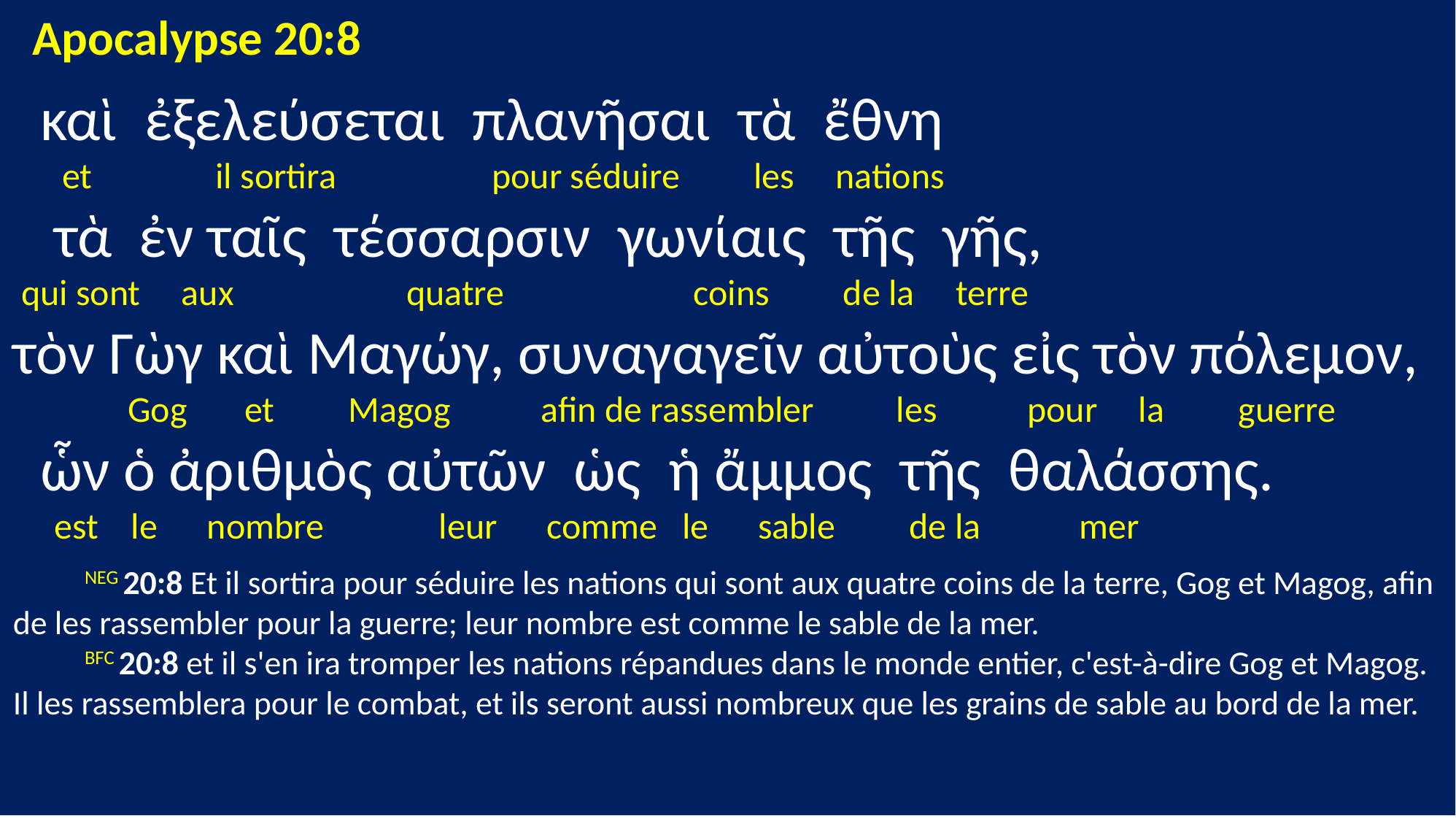

Apocalypse 20:8

  καὶ  ἐξελεύσεται  πλανῆσαι  τὰ  ἔθνη
      et               il sortira                   pour séduire         les     nations
   τὰ  ἐν ταῖς  τέσσαρσιν  γωνίαις  τῆς  γῆς,
 qui sont     aux                     quatre                       coins         de la     terre
τὸν Γὼγ καὶ Μαγώγ, συναγαγεῖν αὐτοὺς εἰς τὸν πόλεμον,
              Gog       et         Magog           afin de rassembler          les           pour     la         guerre
  ὧν ὁ ἀριθμὸς αὐτῶν  ὡς  ἡ ἄμμος  τῆς  θαλάσσης.
     est    le      nombre              leur      comme   le      sable         de la            mer

          NEG 20:8 Et il sortira pour séduire les nations qui sont aux quatre coins de la terre, Gog et Magog, afin de les rassembler pour la guerre; leur nombre est comme le sable de la mer.
          BFC 20:8 et il s'en ira tromper les nations répandues dans le monde entier, c'est-à-dire Gog et Magog. Il les rassemblera pour le combat, et ils seront aussi nombreux que les grains de sable au bord de la mer.